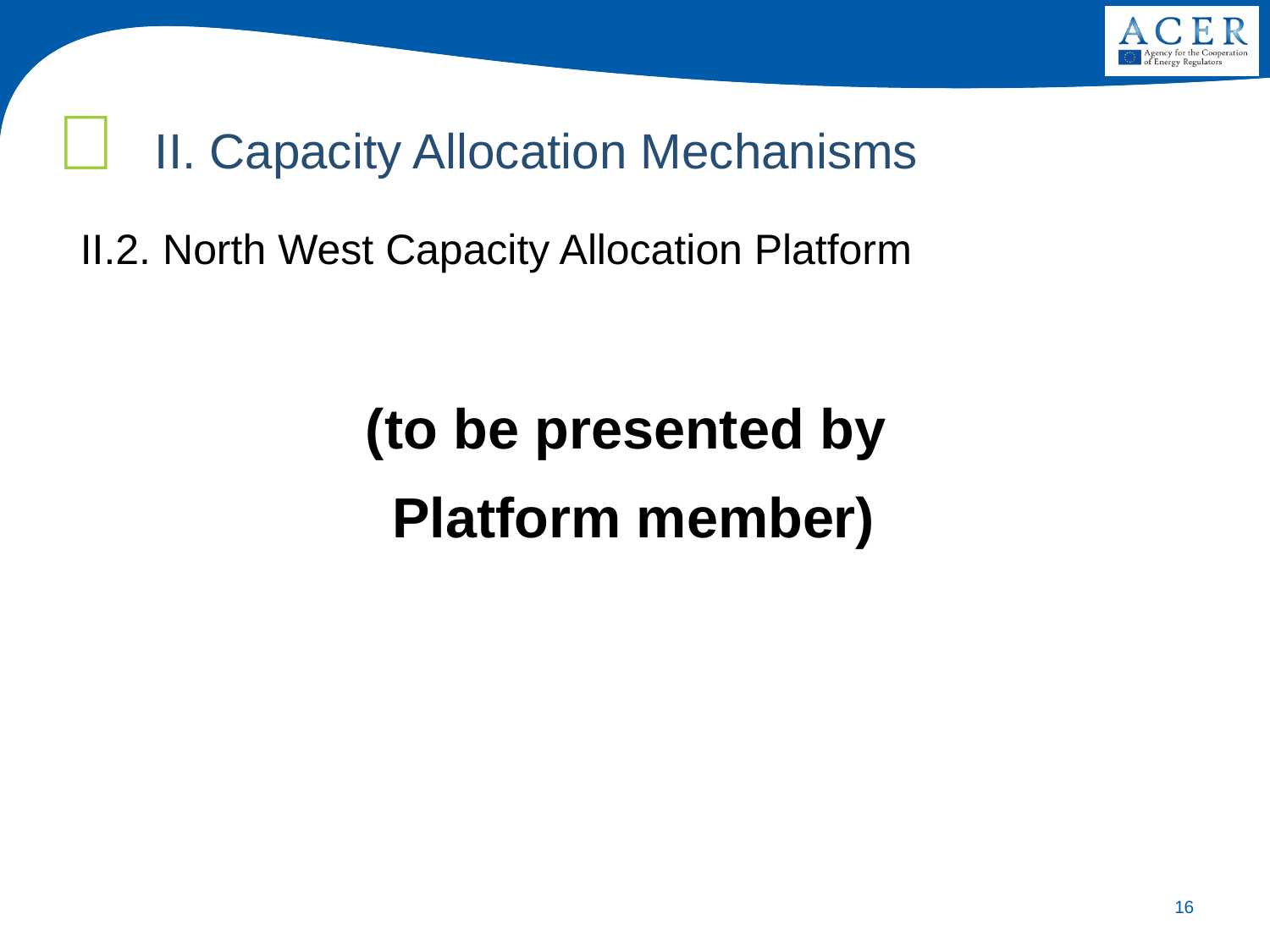

II. Capacity Allocation Mechanisms
II.2. North West Capacity Allocation Platform
(to be presented by
Platform member)